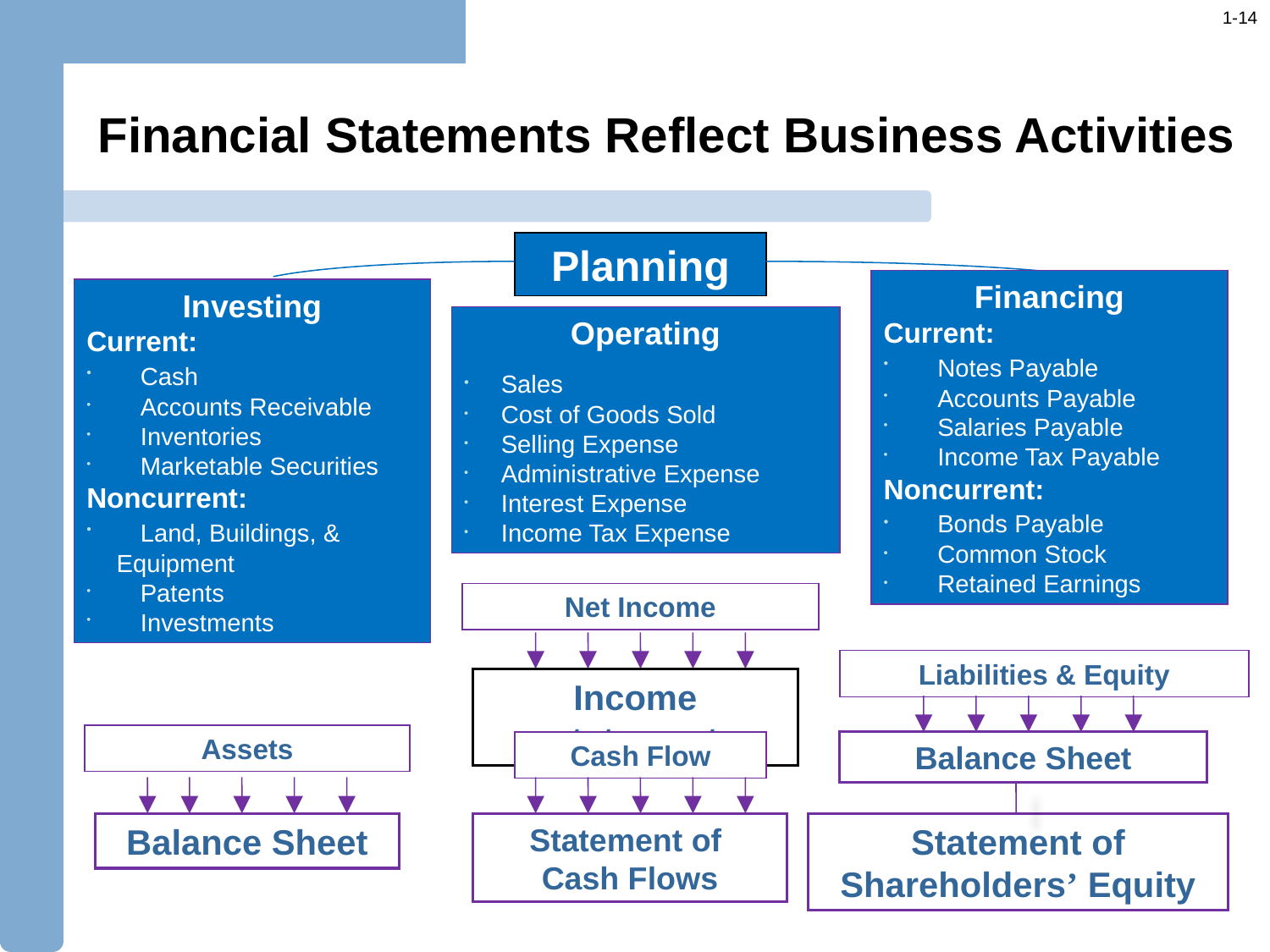

Financial Statements Reflect Business Activities
Planning

Financing
Current:
 	Notes Payable
 	Accounts Payable
 	Salaries Payable
 	Income Tax Payable
Noncurrent:
 	Bonds Payable
 	Common Stock
 	Retained Earnings
Investing
Current:
 	Cash
 	Accounts Receivable
 	Inventories
 	Marketable Securities
Noncurrent:
 	Land, Buildings, & 	Equipment
 	Patents
 	Investments
Operating
 Sales
 Cost of Goods Sold
 Selling Expense
 Administrative Expense
 Interest Expense
 Income Tax Expense
Net Income

Liabilities & Equity
Income statement

Assets
Cash Flow
Balance Sheet

Balance Sheet
Statement of Shareholders’ Equity
Statement of
Cash Flows